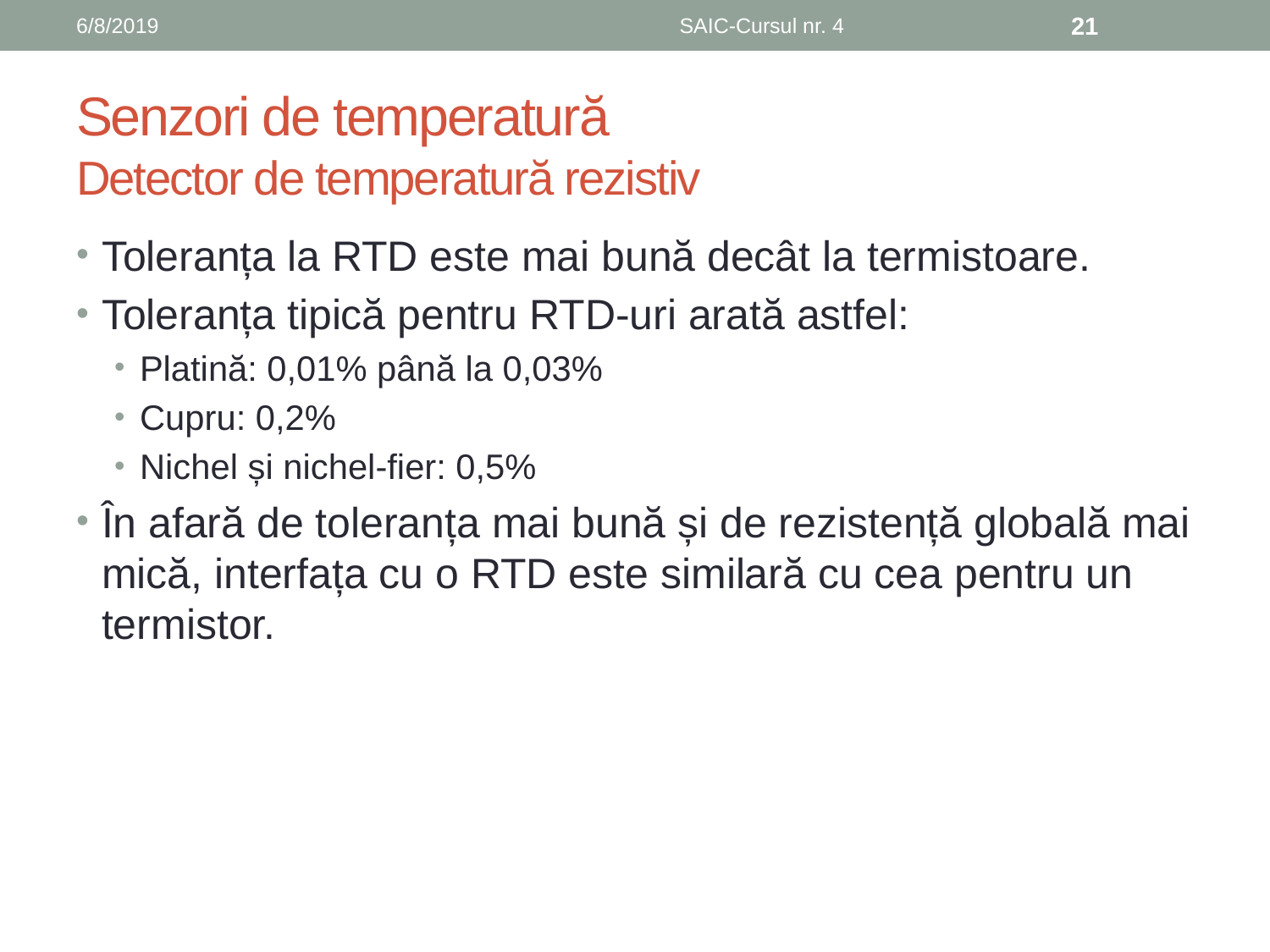

6/8/2019
SAIC-Cursul nr. 4
21
# Senzori de temperatură Detector de temperatură rezistiv
Toleranța la RTD este mai bună decât la termistoare.
Toleranța tipică pentru RTD-uri arată astfel:
Platină: 0,01% până la 0,03%
Cupru: 0,2%
Nichel și nichel-fier: 0,5%
În afară de toleranța mai bună și de rezistență globală mai mică, interfața cu o RTD este similară cu cea pentru un termistor.